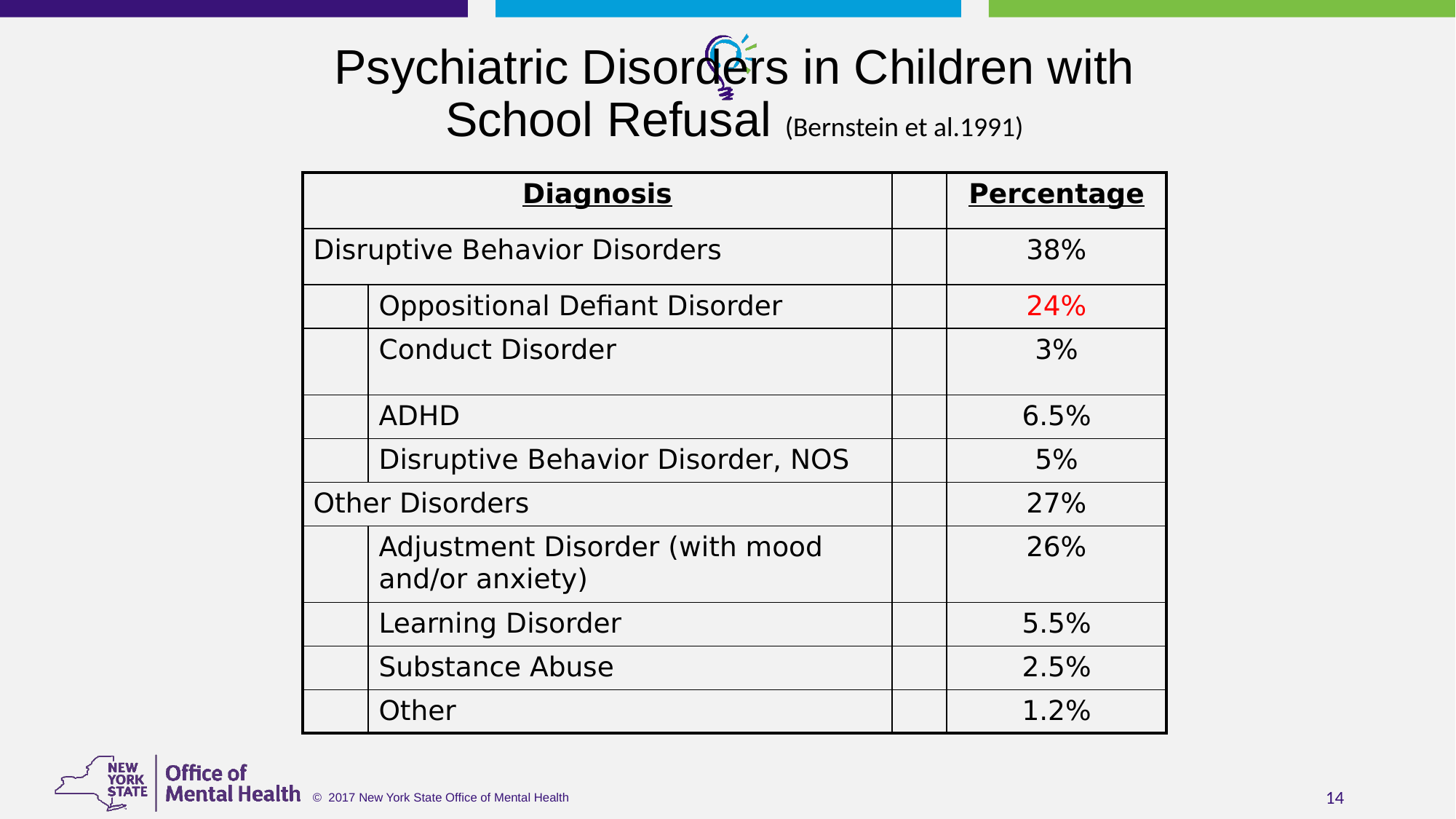

# Psychiatric Disorders in Children with School Refusal (Bernstein et al.1991)
| Diagnosis |  |  | Percentage |
| --- | --- | --- | --- |
| Disruptive Behavior Disorders |  |  | 38% |
|  | Oppositional Defiant Disorder |  | 24% |
|  | Conduct Disorder |  | 3% |
|  | ADHD |  | 6.5% |
|  | Disruptive Behavior Disorder, NOS |  | 5% |
| Other Disorders |  |  | 27% |
|  | Adjustment Disorder (with mood and/or anxiety) |  | 26% |
|  | Learning Disorder |  | 5.5% |
|  | Substance Abuse |  | 2.5% |
|  | Other |  | 1.2% |